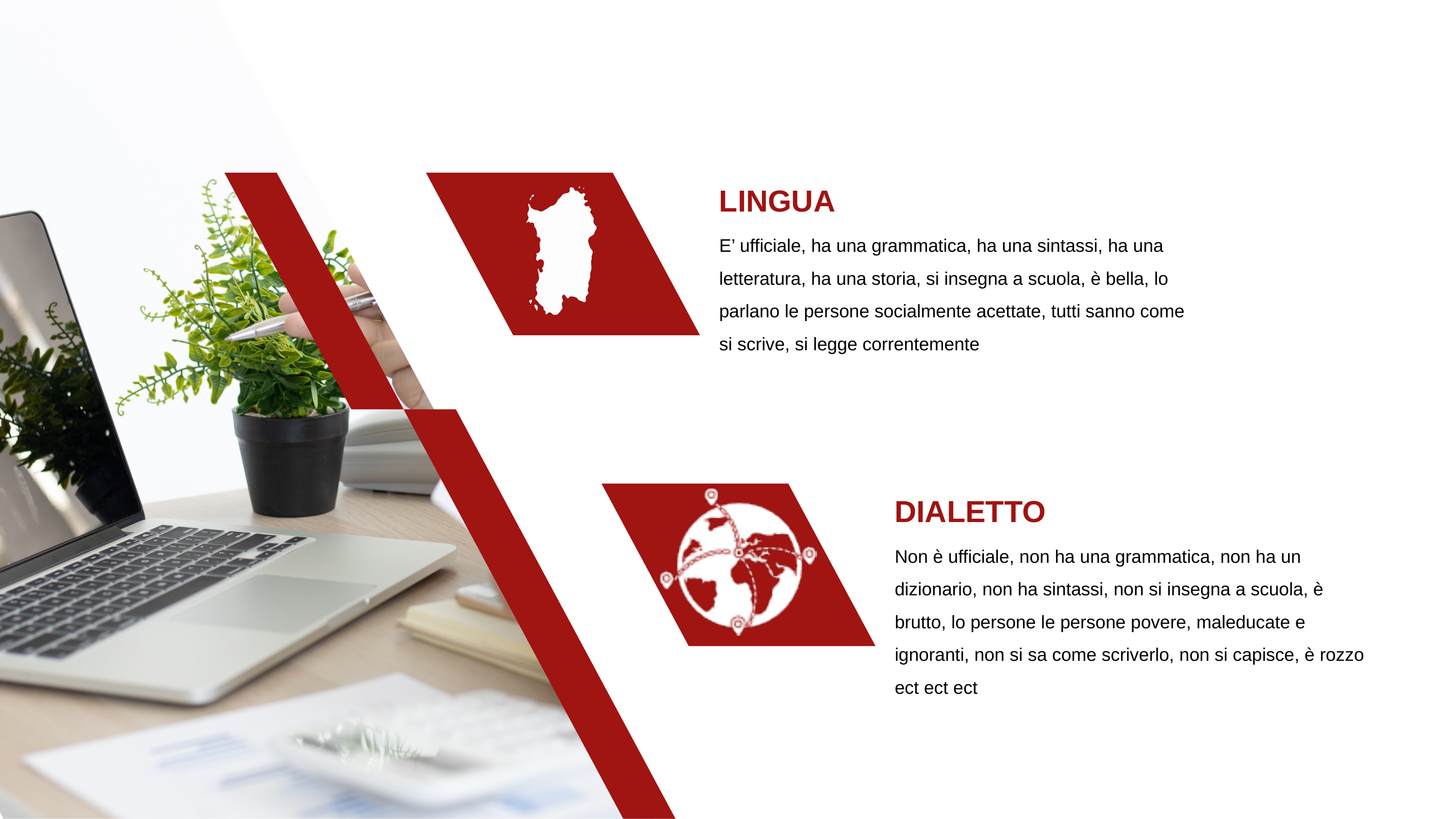

LINGUA

E’ ufficiale, ha una grammatica, ha una sintassi, ha una letteratura, ha una storia, si insegna a scuola, è bella, lo parlano le persone socialmente acettate, tutti sanno come si scrive, si legge correntemente

DIALETTO
Non è ufficiale, non ha una grammatica, non ha un dizionario, non ha sintassi, non si insegna a scuola, è brutto, lo persone le persone povere, maleducate e ignoranti, non si sa come scriverlo, non si capisce, è rozzo ect ect ect